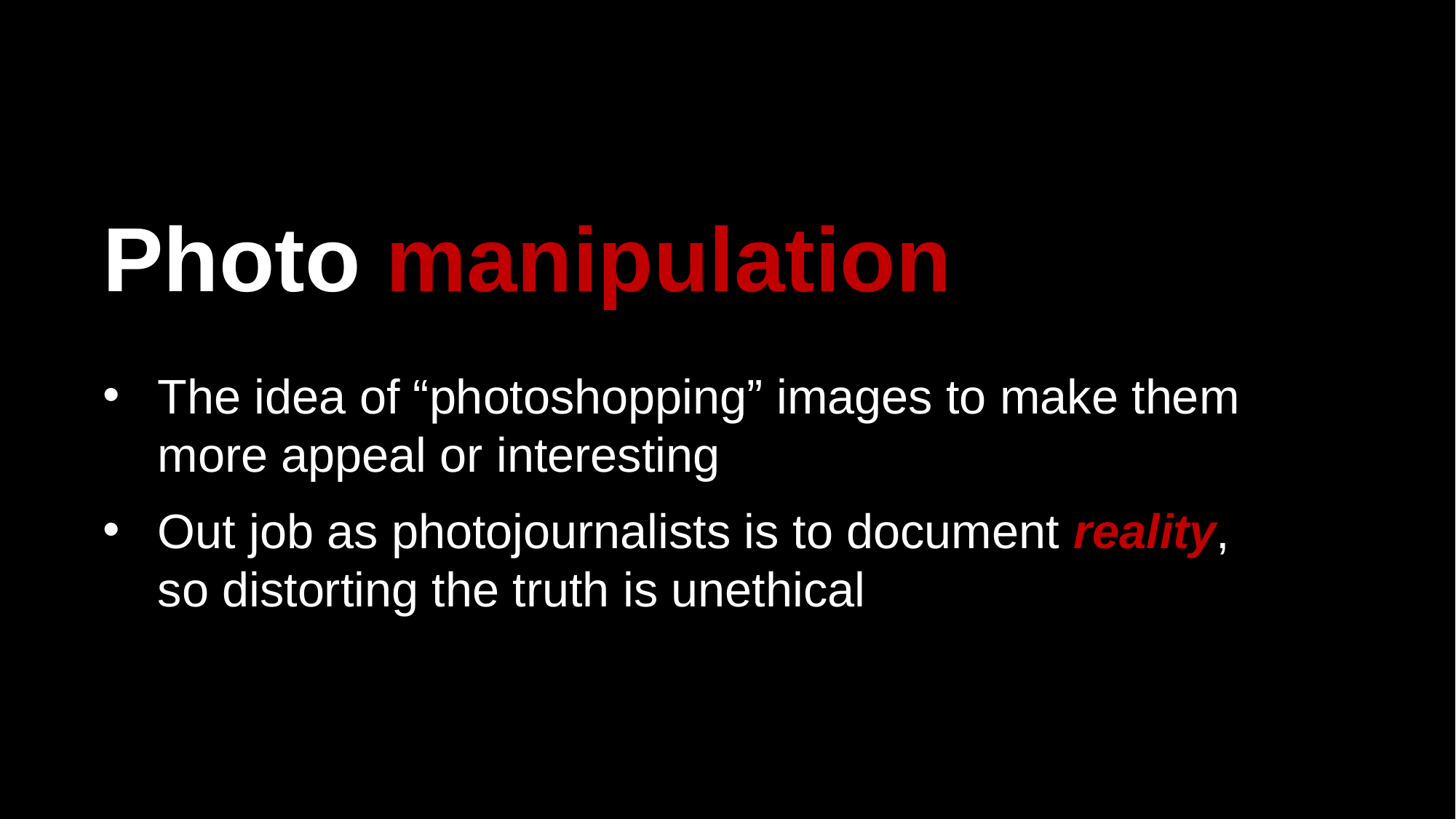

# Photo manipulation
The idea of “photoshopping” images to make them more appeal or interesting
Out job as photojournalists is to document reality, so distorting the truth is unethical